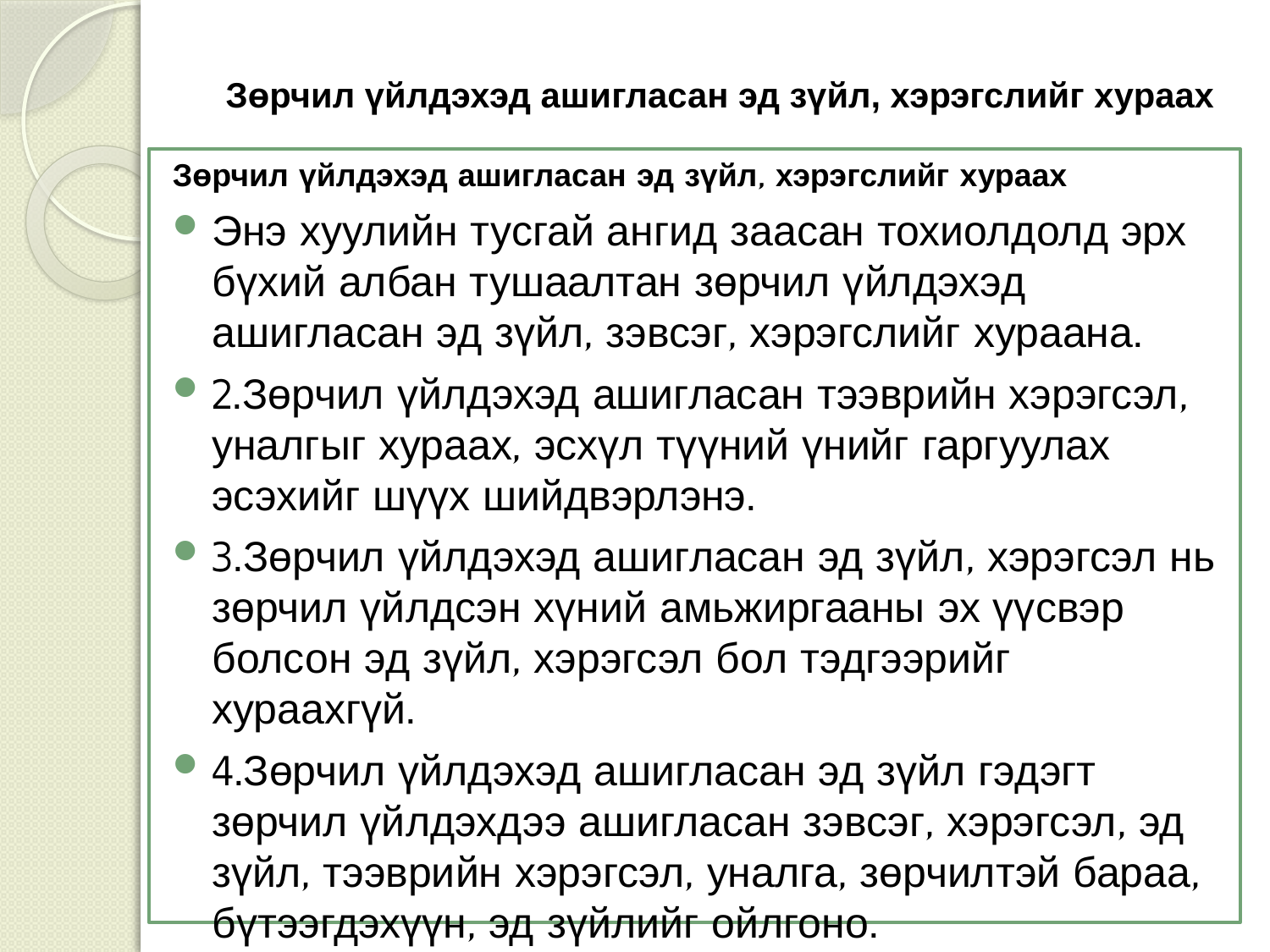

# Зөрчил үйлдэхэд ашигласан эд зүйл, хэрэгслийг хураах
Зөрчил үйлдэхэд ашигласан эд зүйл, хэрэгслийг хураах
Энэ хуулийн тусгай ангид заасан тохиолдолд эрх бүхий албан тушаалтан зөрчил үйлдэхэд ашигласан эд зүйл, зэвсэг, хэрэгслийг хураана.
2.Зөрчил үйлдэхэд ашигласан тээврийн хэрэгсэл, уналгыг хураах, эсхүл түүний үнийг гаргуулах эсэхийг шүүх шийдвэрлэнэ.
3.Зөрчил үйлдэхэд ашигласан эд зүйл, хэрэгсэл нь зөрчил үйлдсэн хүний амьжиргааны эх үүсвэр болсон эд зүйл, хэрэгсэл бол тэдгээрийг хураахгүй.
4.Зөрчил үйлдэхэд ашигласан эд зүйл гэдэгт зөрчил үйлдэхдээ ашигласан зэвсэг, хэрэгсэл, эд зүйл, тээврийн хэрэгсэл, уналга, зөрчилтэй бараа, бүтээгдэхүүн, эд зүйлийг ойлгоно.